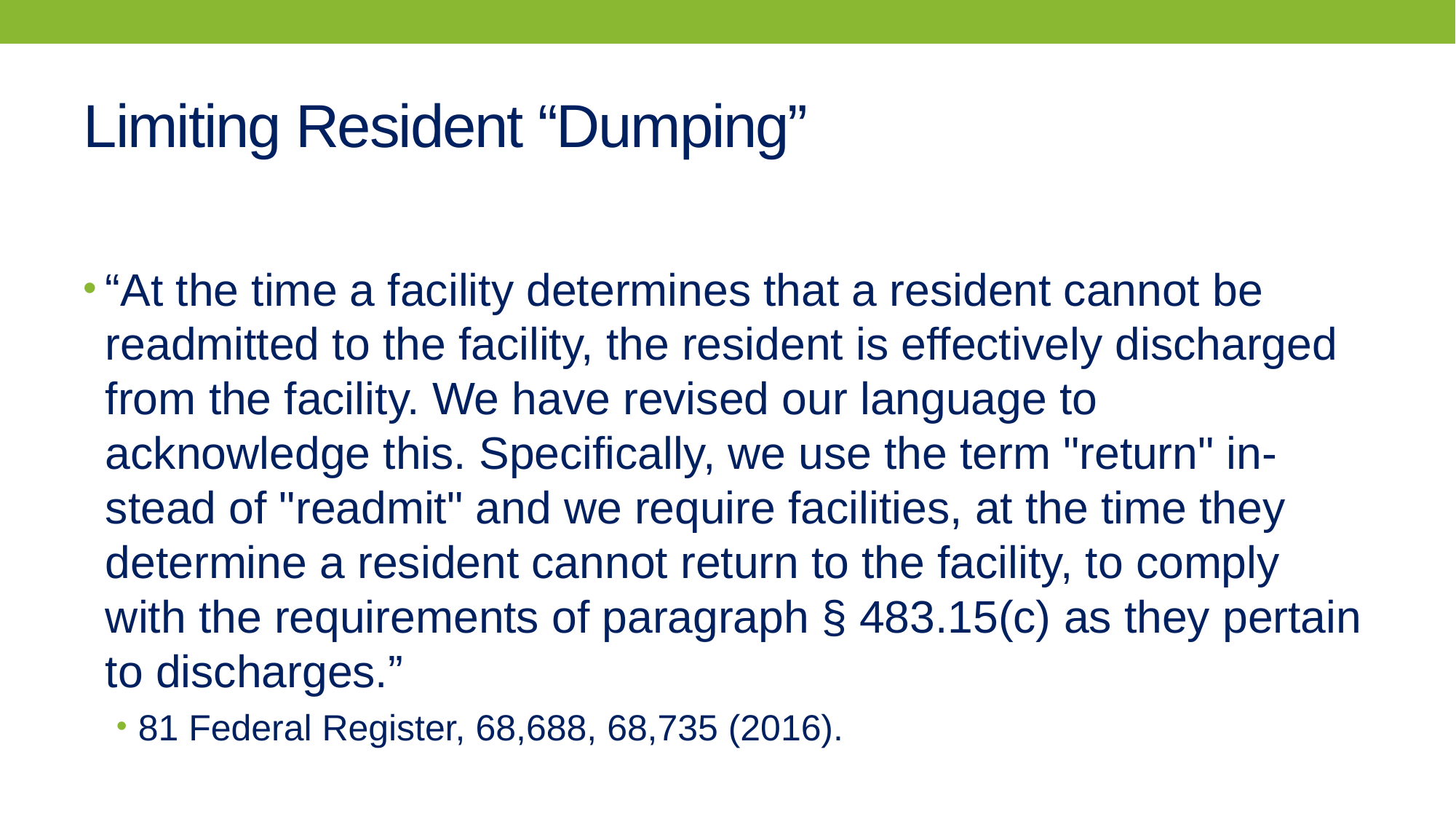

# Limiting Resident “Dumping”

“At the time a facility determines that a resident cannot be readmitted to the facility, the resident is effectively discharged from the facility. We have revised our language to acknowledge this. Specifically, we use the term "return" in-stead of "readmit" and we require facilities, at the time they determine a resident cannot return to the facility, to comply with the requirements of paragraph § 483.15(c) as they pertain to discharges.”
81 Federal Register, 68,688, 68,735 (2016).